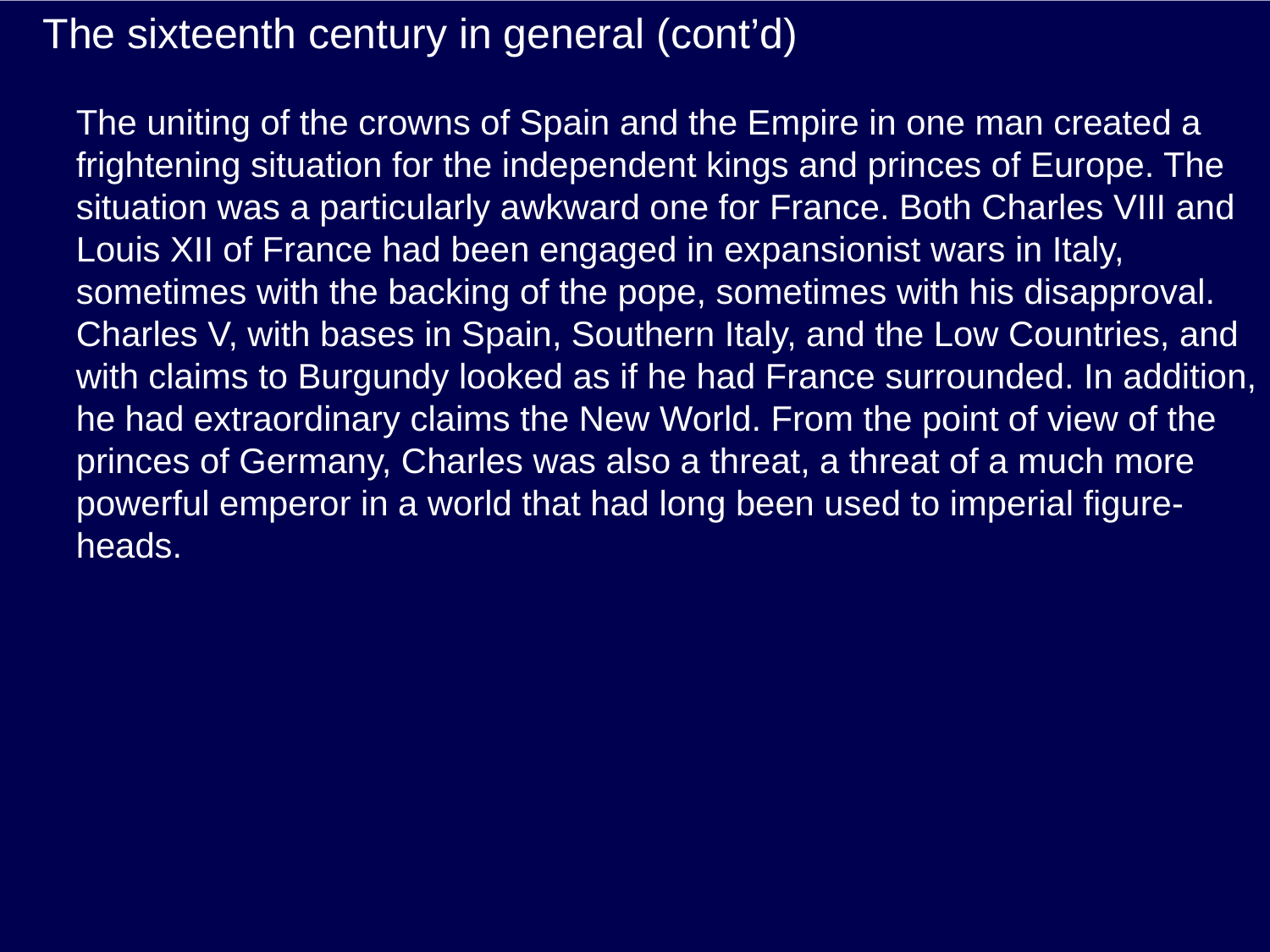

# The sixteenth century in general (cont’d)

The uniting of the crowns of Spain and the Empire in one man created a frightening situation for the independent kings and princes of Europe. The situation was a particularly awkward one for France. Both Charles VIII and Louis XII of France had been engaged in expansionist wars in Italy, sometimes with the backing of the pope, sometimes with his disapproval. Charles V, with bases in Spain, Southern Italy, and the Low Countries, and with claims to Burgundy looked as if he had France surrounded. In addition, he had extraordinary claims the New World. From the point of view of the princes of Germany, Charles was also a threat, a threat of a much more powerful emperor in a world that had long been used to imperial figure-heads.